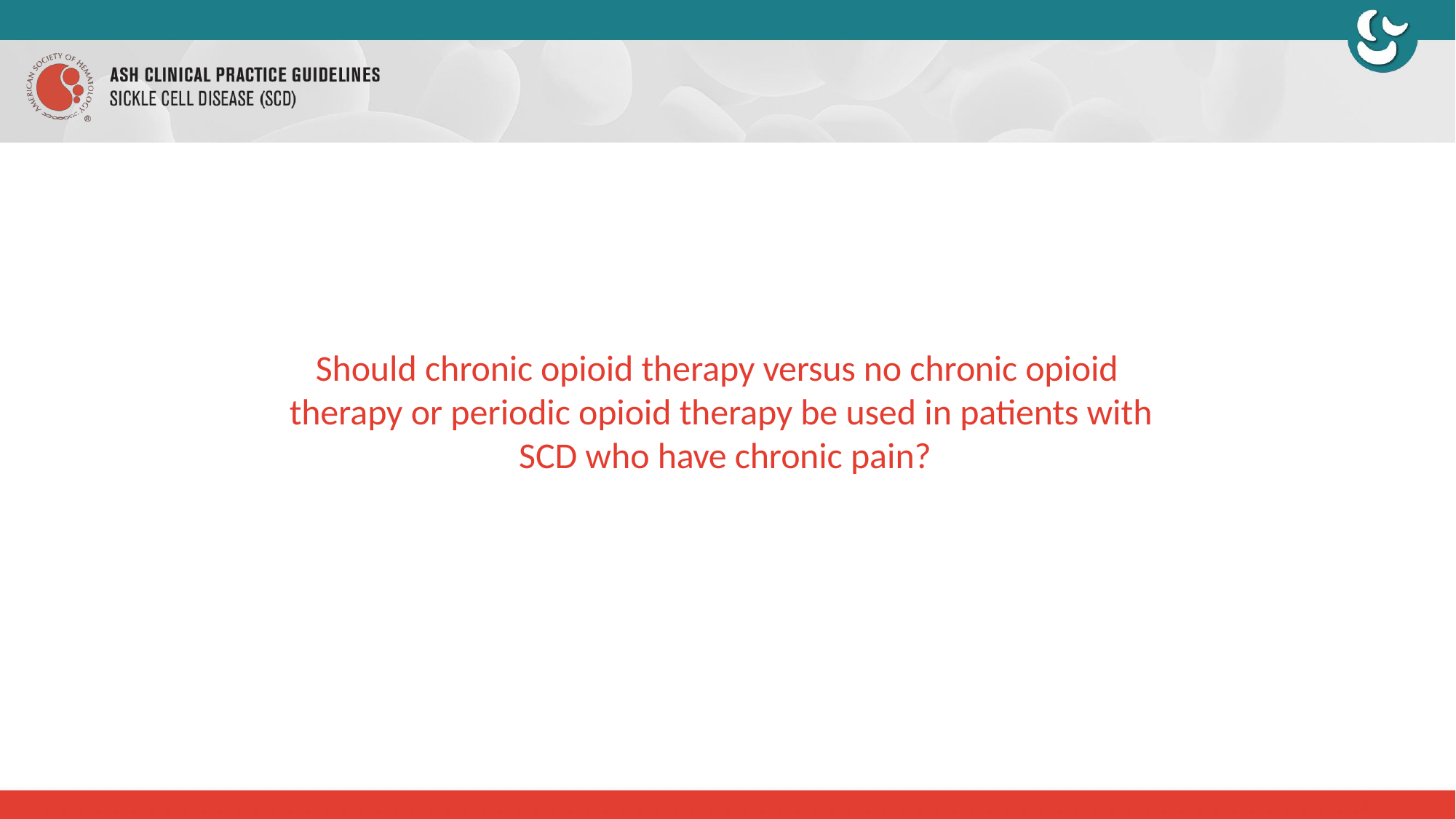

Should chronic opioid therapy versus no chronic opioid  therapy or periodic opioid therapy be used in patients with  SCD who have chronic pain?